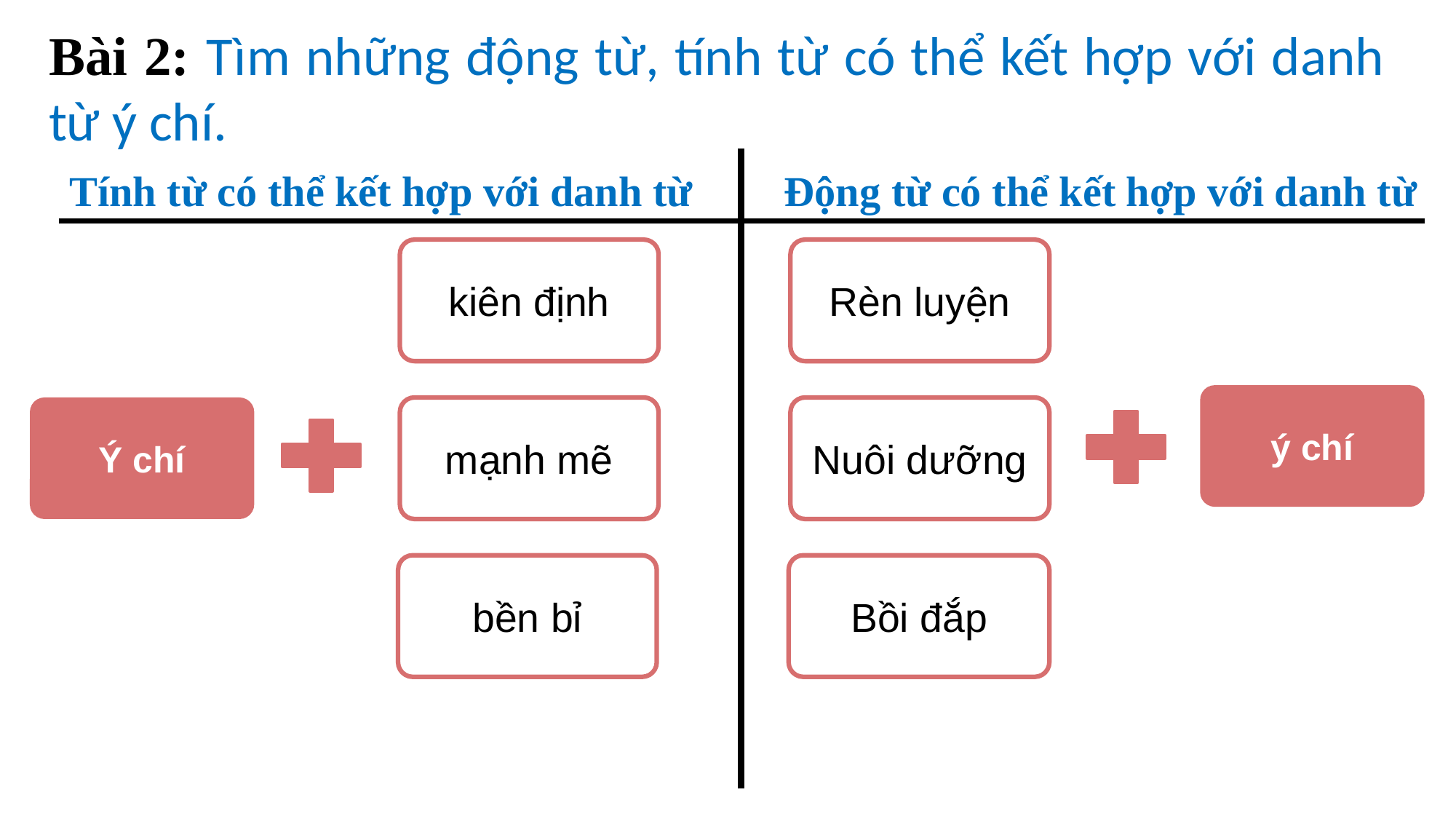

Bài 2: Tìm những động từ, tính từ có thể kết hợp với danh từ ý chí.
Tính từ có thể kết hợp với danh từ
Động từ có thể kết hợp với danh từ
kiên định
Rèn luyện
ý chí
Ý chí
mạnh mẽ
Nuôi dưỡng

bền bỉ
Bồi đắp